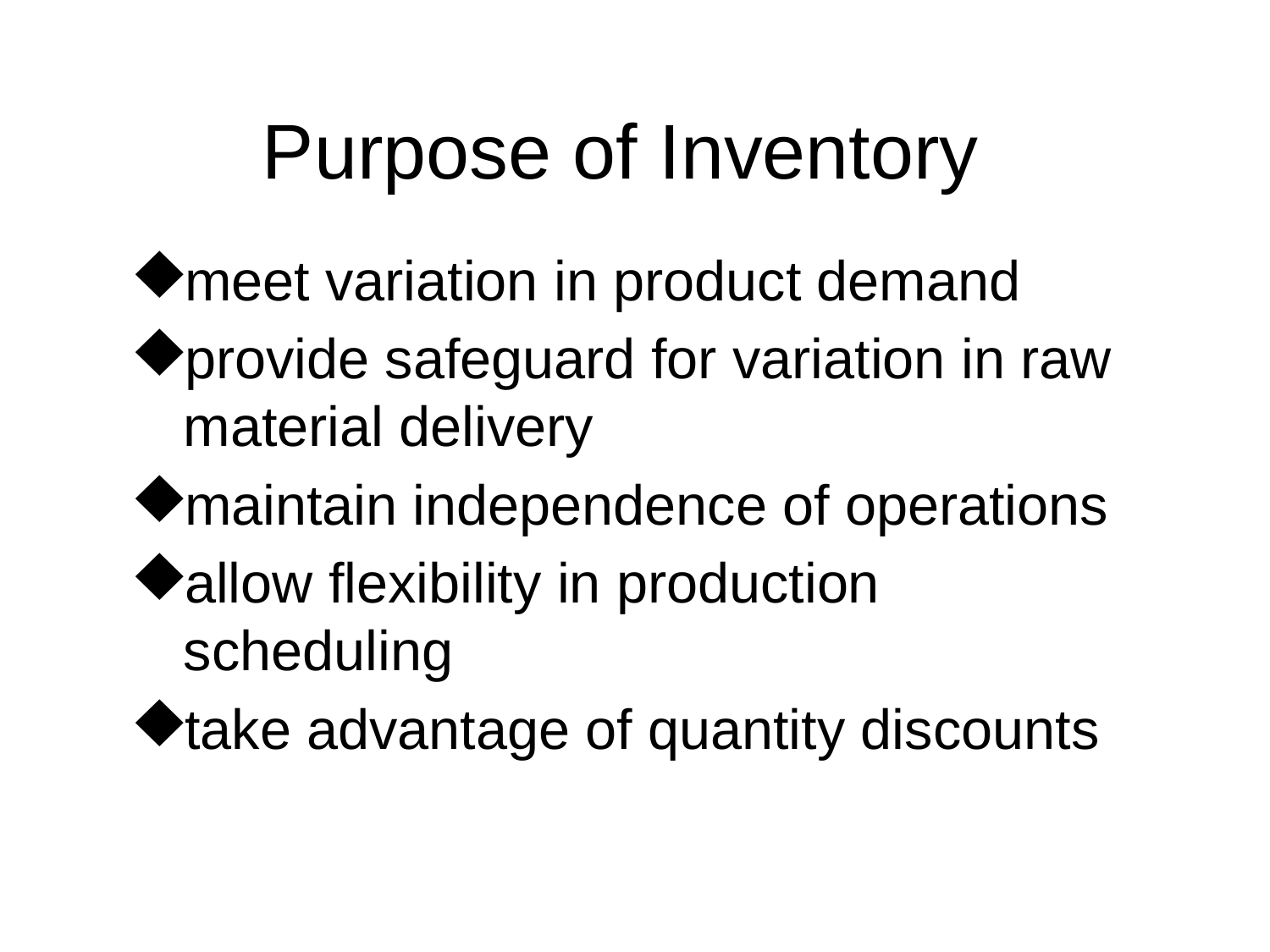

# Purpose of Inventory
meet variation in product demand
provide safeguard for variation in raw material delivery
maintain independence of operations
allow flexibility in production scheduling
take advantage of quantity discounts